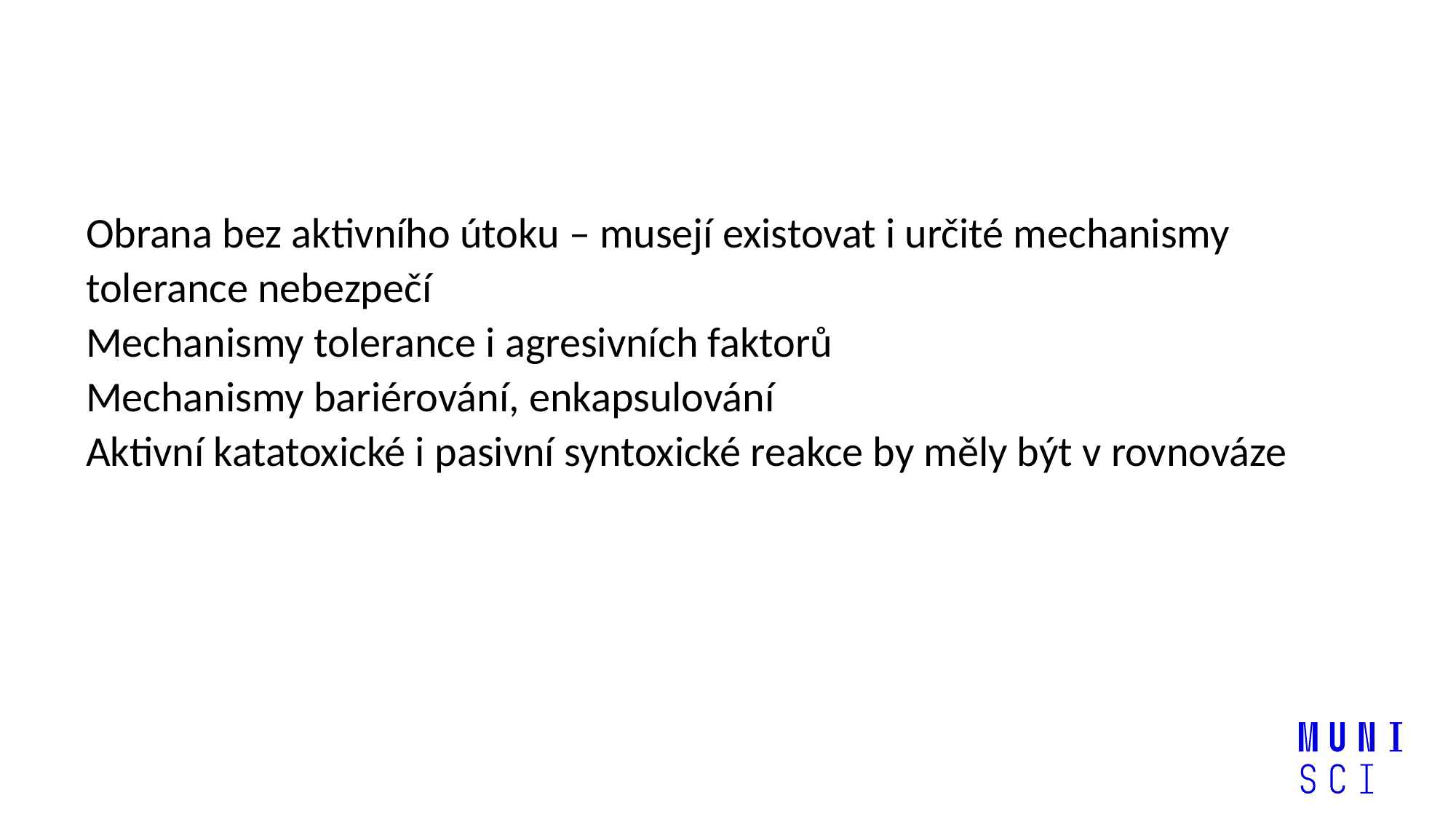

#
Obrana bez aktivního útoku – musejí existovat i určité mechanismy tolerance nebezpečí
Mechanismy tolerance i agresivních faktorů
Mechanismy bariérování, enkapsulování
Aktivní katatoxické i pasivní syntoxické reakce by měly být v rovnováze